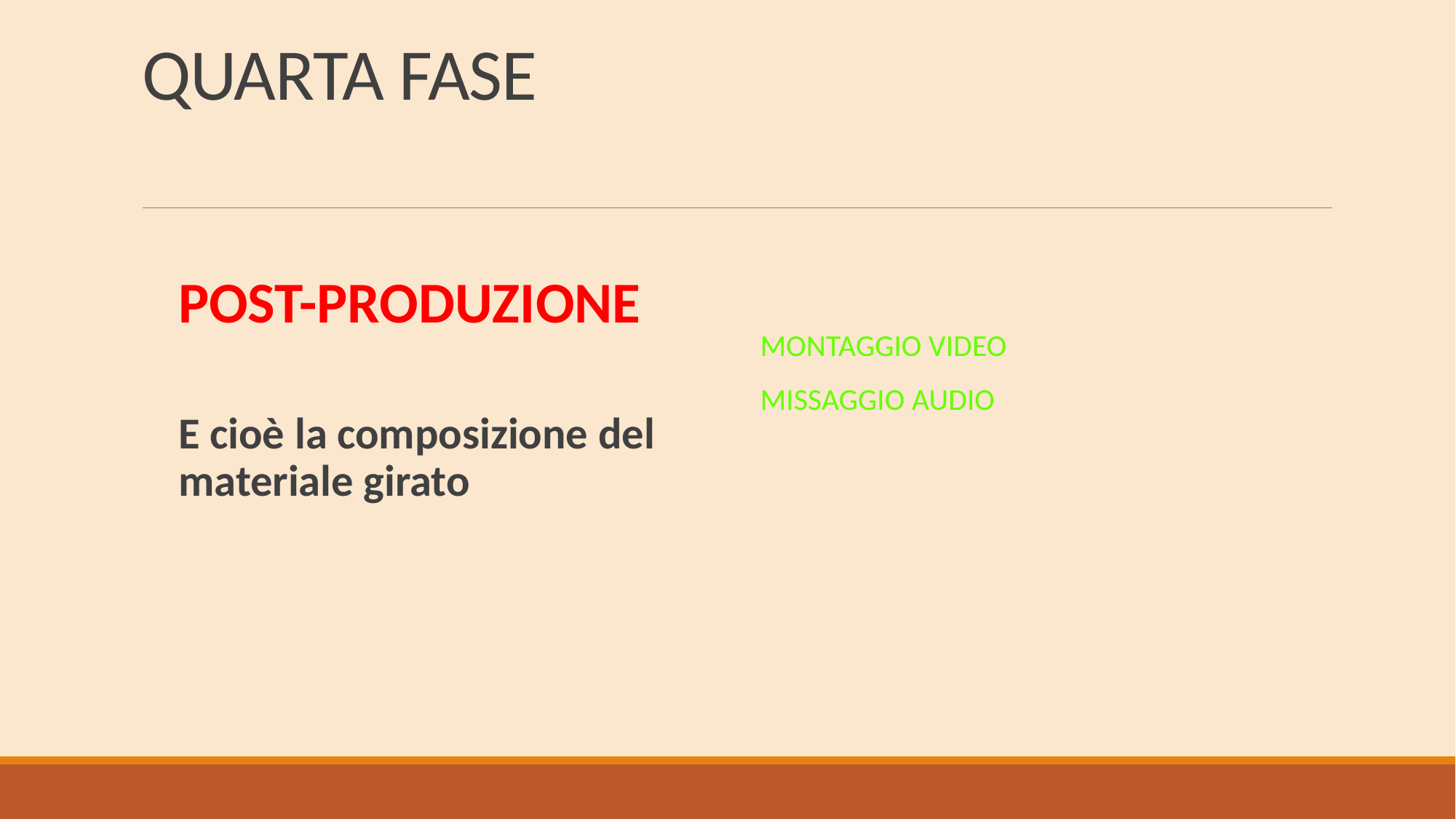

# QUARTA FASE

POST-PRODUZIONE

E cioè la composizione del materiale girato

MONTAGGIO VIDEO
MISSAGGIO AUDIO